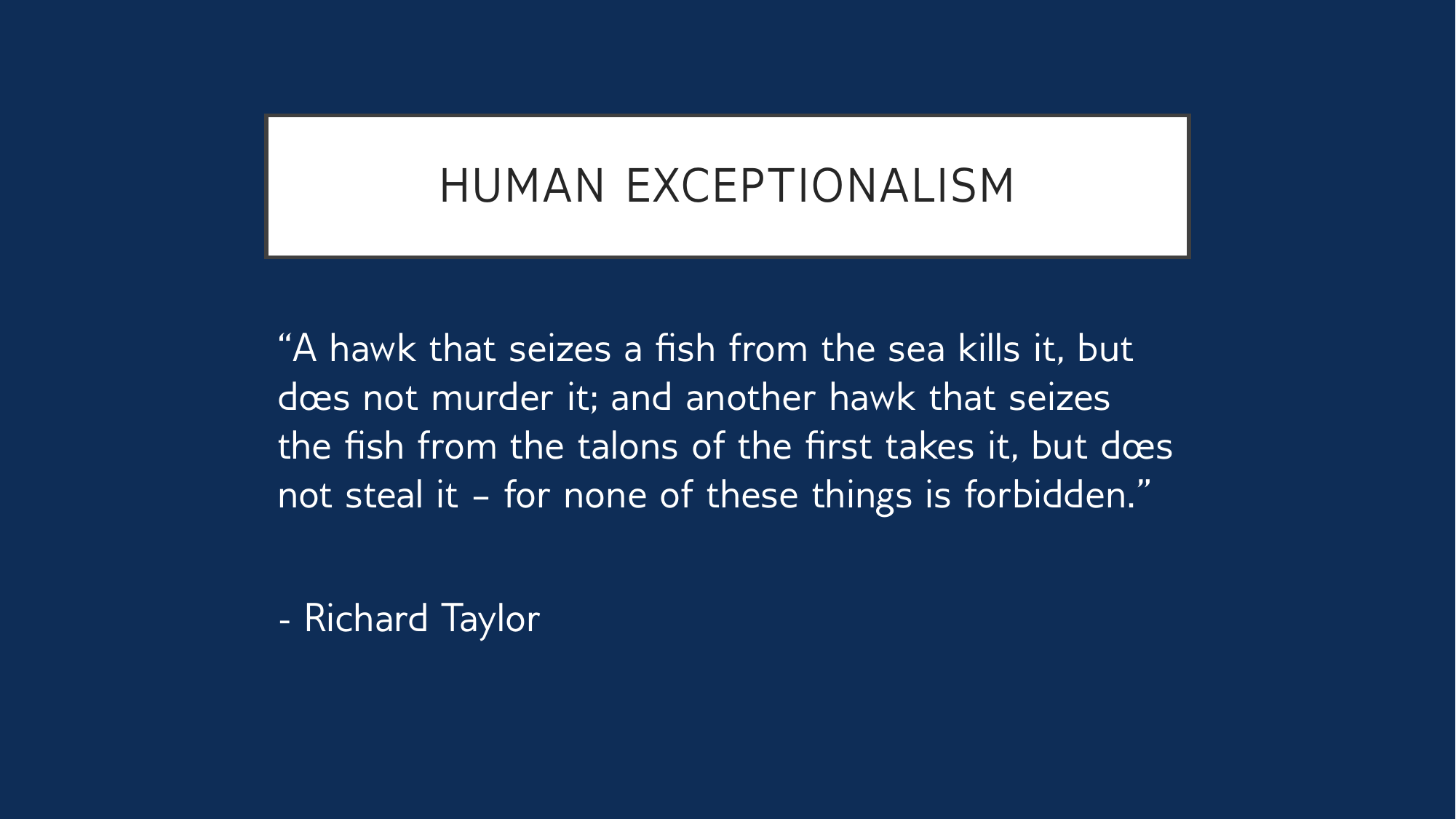

# Human Exceptionalism
“A hawk that seizes a fish from the sea kills it, but does not murder it; and another hawk that seizes the fish from the talons of the first takes it, but does not steal it – for none of these things is forbidden.”

- Richard Taylor